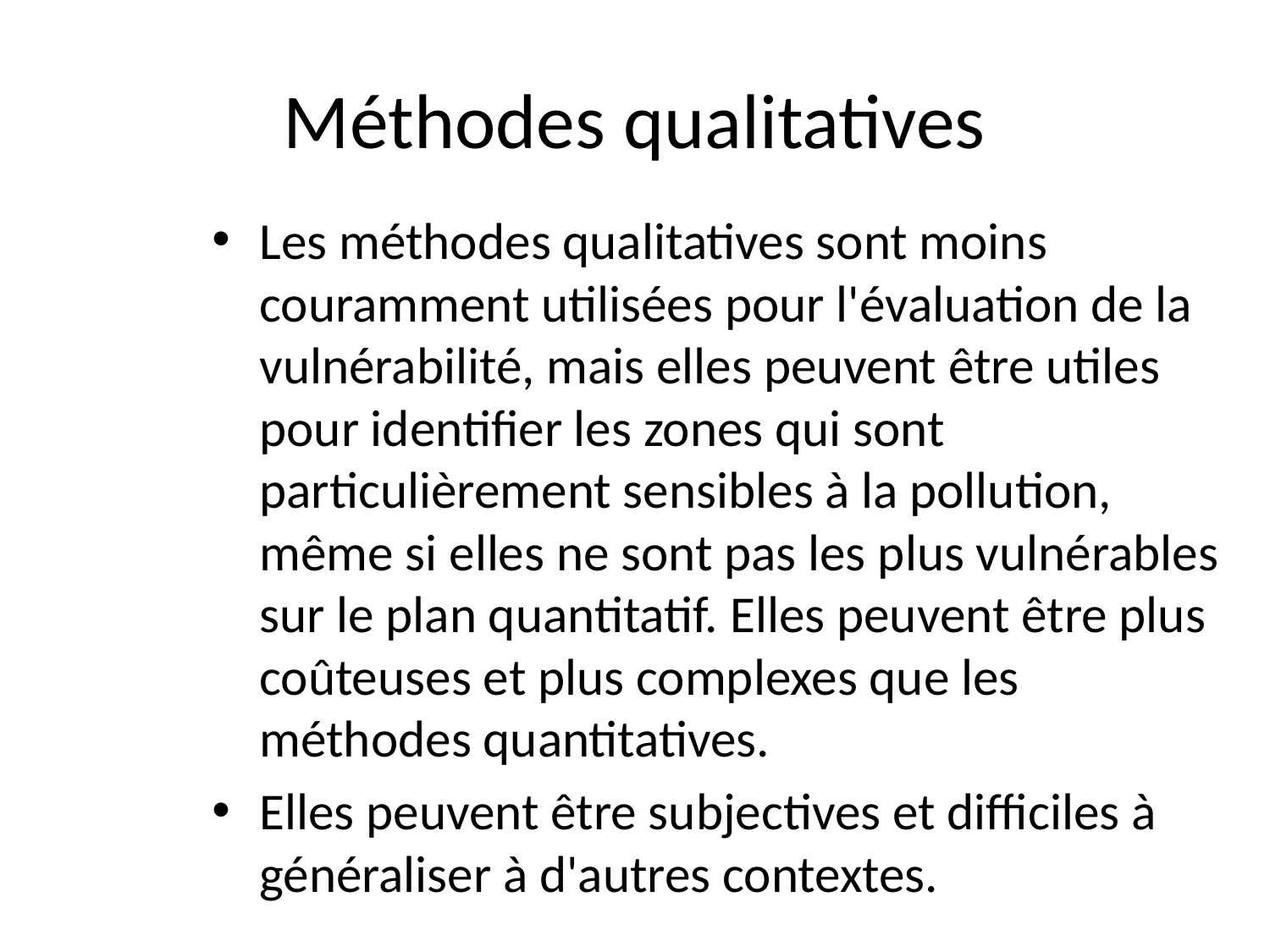

# Méthodes qualitatives
Les méthodes qualitatives sont moins couramment utilisées pour l'évaluation de la vulnérabilité, mais elles peuvent être utiles pour identifier les zones qui sont particulièrement sensibles à la pollution, même si elles ne sont pas les plus vulnérables sur le plan quantitatif. Elles peuvent être plus coûteuses et plus complexes que les méthodes quantitatives.
Elles peuvent être subjectives et difficiles à généraliser à d'autres contextes.